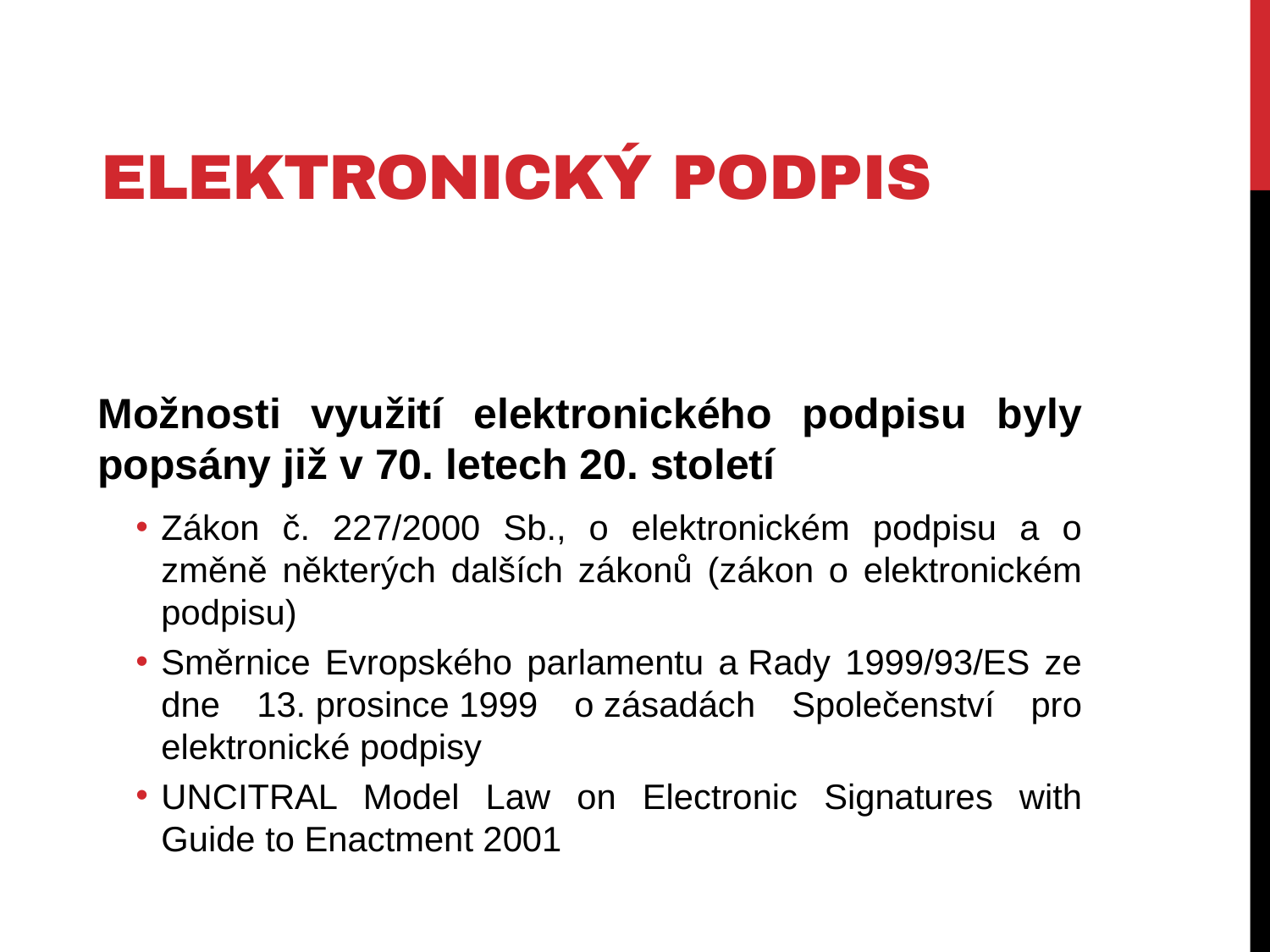

Elektronický podpis
Možnosti využití elektronického podpisu byly popsány již v 70. letech 20. století
Zákon č. 227/2000 Sb., o elektronickém podpisu a o změně některých dalších zákonů (zákon o elektronickém podpisu)
Směrnice Evropského parlamentu a Rady 1999/93/ES ze dne 13. prosince 1999 o zásadách Společenství pro elektronické podpisy
UNCITRAL Model Law on Electronic Signatures with Guide to Enactment 2001